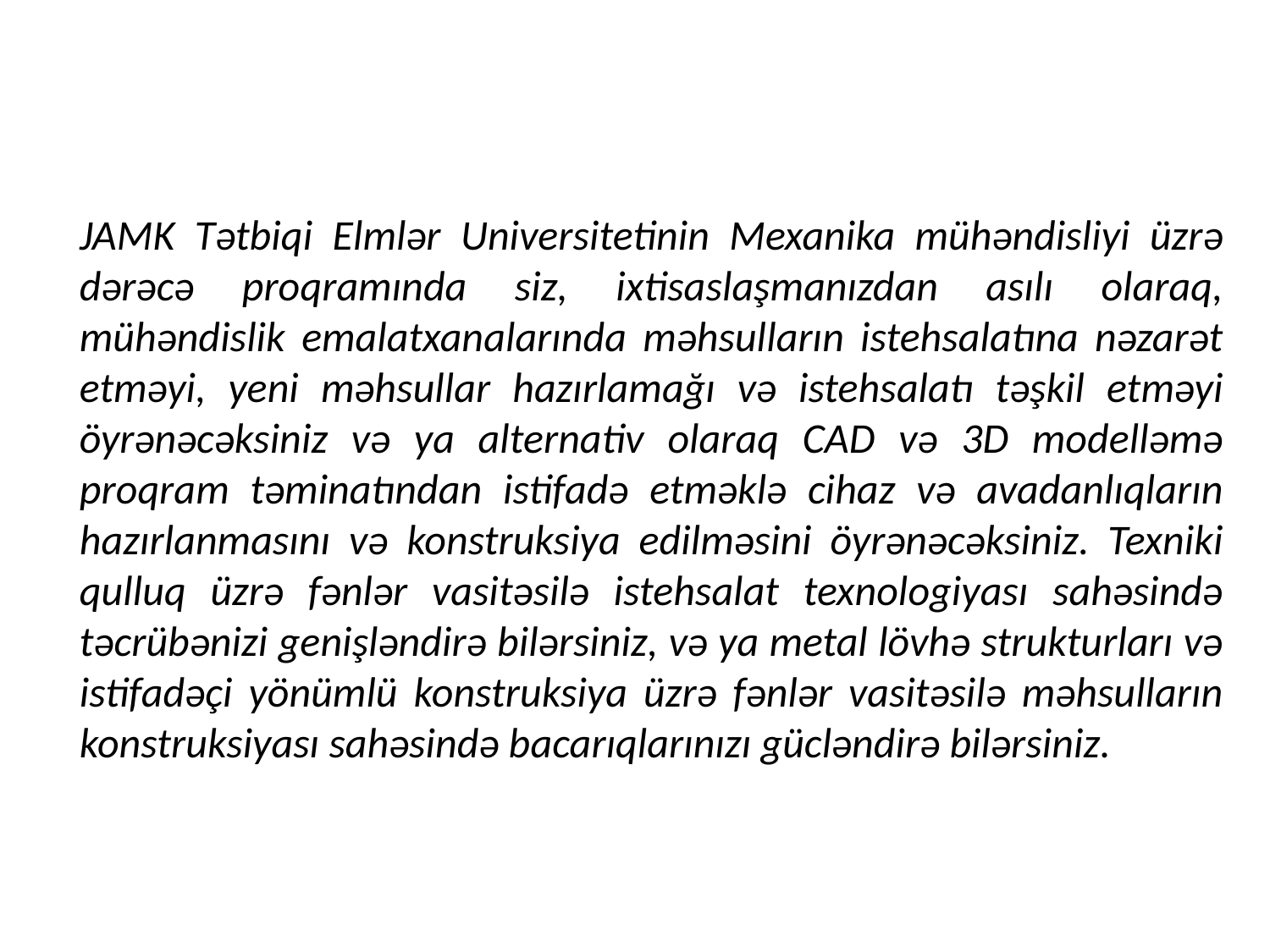

JAMK Tətbiqi Elmlər Universitetinin Mexanika mühəndisliyi üzrə dərəcə proqramında siz, ixtisaslaşmanızdan asılı olaraq, mühəndislik emalatxanalarında məhsulların istehsalatına nəzarət etməyi, yeni məhsullar hazırlamağı və istehsalatı təşkil etməyi öyrənəcəksiniz və ya alternativ olaraq CAD və 3D modelləmə proqram təminatından istifadə etməklə cihaz və avadanlıqların hazırlanmasını və konstruksiya edilməsini öyrənəcəksiniz. Texniki qulluq üzrə fənlər vasitəsilə istehsalat texnologiyası sahəsində təcrübənizi genişləndirə bilərsiniz, və ya metal lövhə strukturları və istifadəçi yönümlü konstruksiya üzrə fənlər vasitəsilə məhsulların konstruksiyası sahəsində bacarıqlarınızı gücləndirə bilərsiniz.